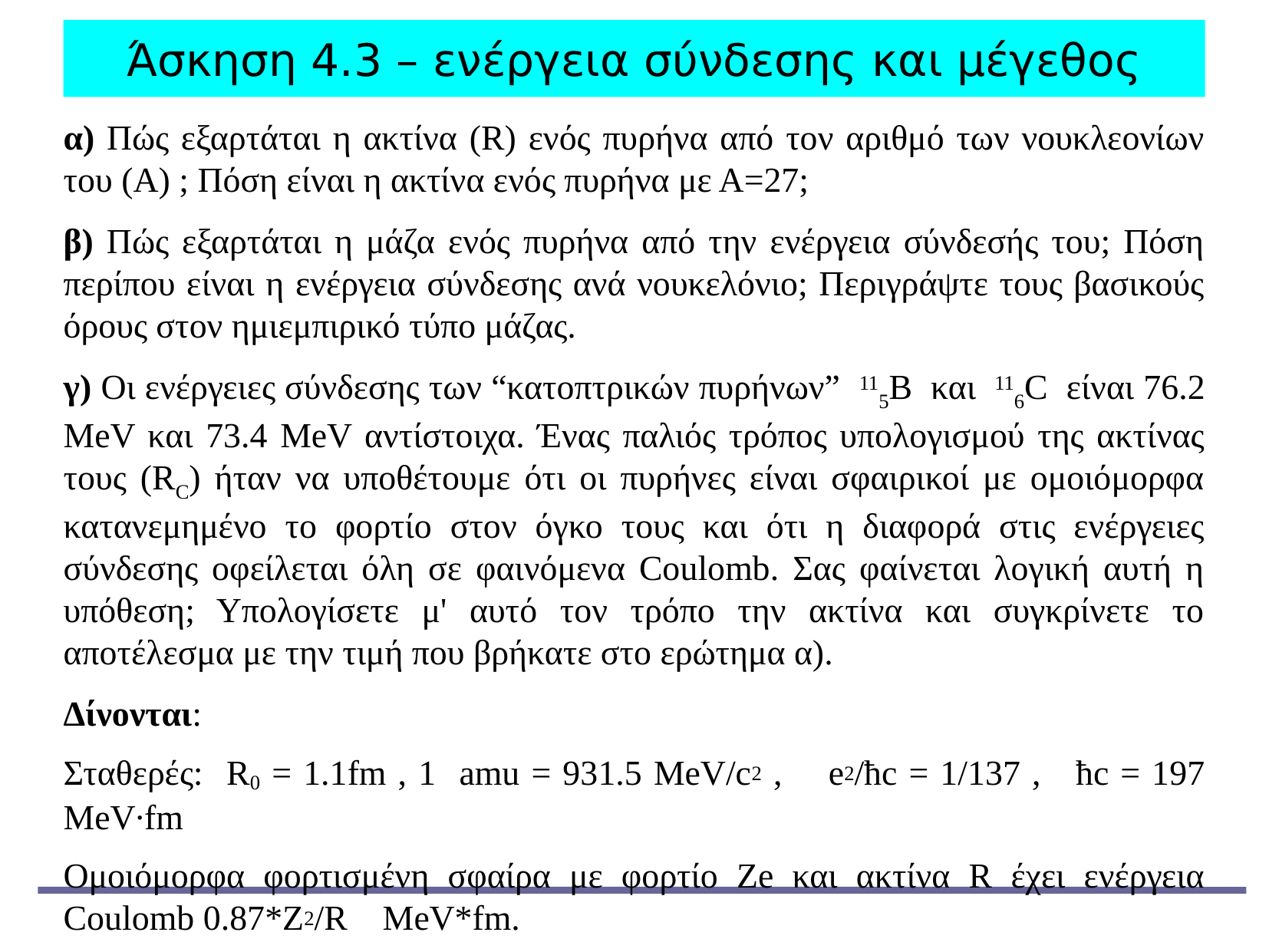

Άσκηση 4.3 – ενέργεια σύνδεσης και μέγεθος
α) Πώς εξαρτάται η ακτίνα (R) ενός πυρήνα από τον αριθμό των νουκλεονίων του (Α) ; Πόση είναι η ακτίνα ενός πυρήνα με Α=27;
β) Πώς εξαρτάται η μάζα ενός πυρήνα από την ενέργεια σύνδεσής του; Πόση περίπου είναι η ενέργεια σύνδεσης ανά νουκελόνιo; Περιγράψτε τους βασικούς όρους στον ημιεμπιρικό τύπο μάζας.
γ) Οι ενέργειες σύνδεσης των “κατοπτρικών πυρήνων”  115B  και  116C  είναι 76.2 MeV και 73.4 MeV αντίστοιχα. Ένας παλιός τρόπος υπολογισμού της ακτίνας τους (RC) ήταν να υποθέτουμε ότι οι πυρήνες είναι σφαιρικοί με ομοιόμορφα κατανεμημένο το φορτίο στον όγκο τους και ότι η διαφορά στις ενέργειες σύνδεσης οφείλεται όλη σε φαινόμενα Coulomb. Σας φαίνεται λογική αυτή η υπόθεση; Υπολογίσετε μ' αυτό τον τρόπο την ακτίνα και συγκρίνετε το αποτέλεσμα με την τιμή που βρήκατε στο ερώτημα α).
Δίνονται:
Σταθερές:  R0 = 1.1fm , 1  amu = 931.5 MeV/c2 ,    e2/ħc = 1/137 ,   ħc = 197 MeV∙fm
Oμοιόμορφα φορτισμένη σφαίρα με φορτίο Ze και ακτίνα R έχει ενέργεια Coulomb 0.87*Ζ2/R    MeV*fm.